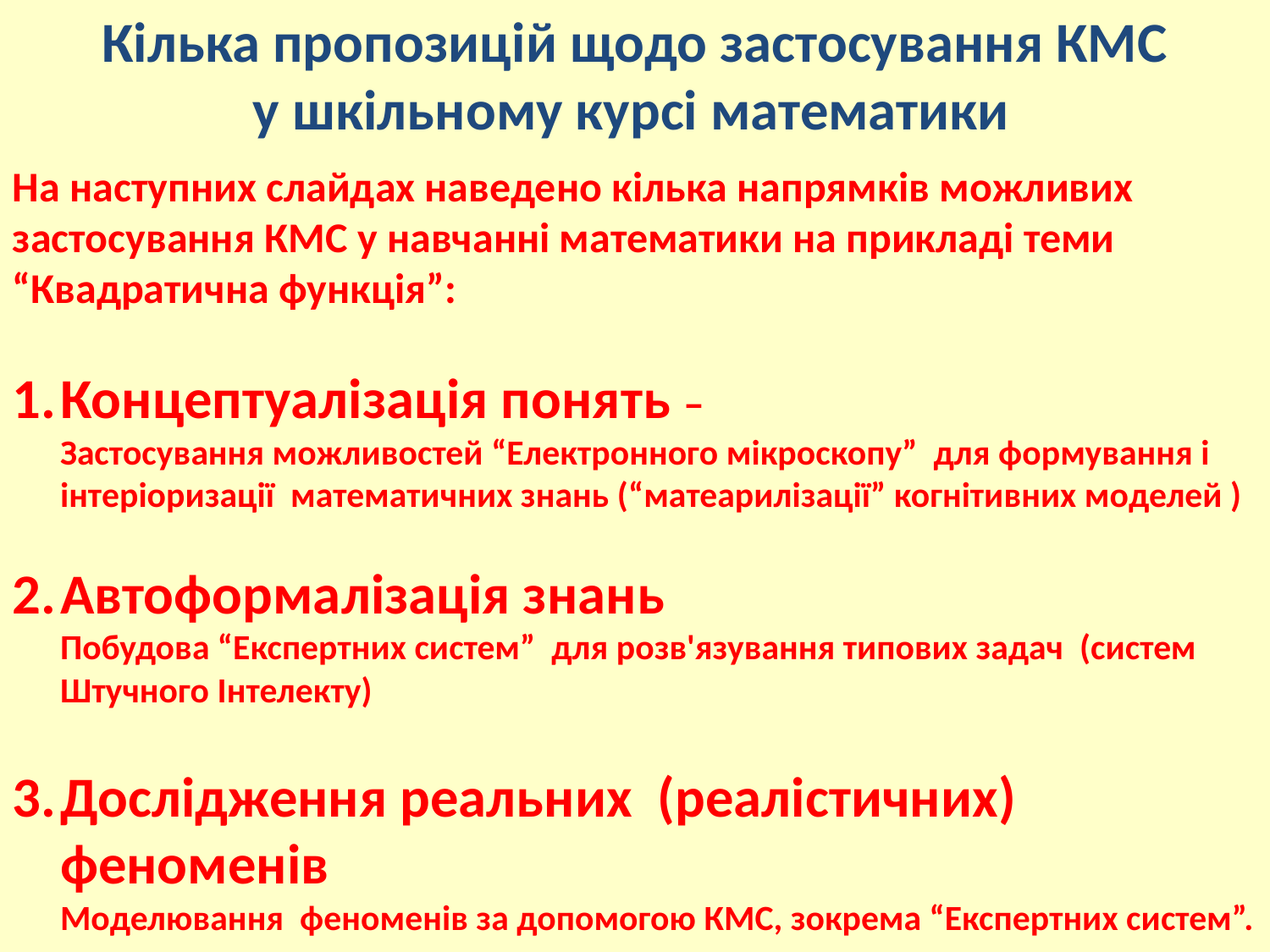

Кілька пропозицій щодо застосування КМС
 у шкільному курсі математики

На наступних слайдах наведено кілька напрямків можливих застосування КМС у навчанні математики на прикладі теми “Квадратична функція”:
Концептуалізація понять –
Застосування можливостей “Електронного мікроскопу”  для формування і інтеріоризації  математичних знань (“матеарилізації” когнітивних моделей )
Автоформалізація знань
Побудова “Експертних систем”  для розв'язування типових задач  (систем Штучного Інтелекту)
Дослідження реальних  (реалістичних) феноменів
Моделювання  феноменів за допомогою КМС, зокрема “Експертних систем”.